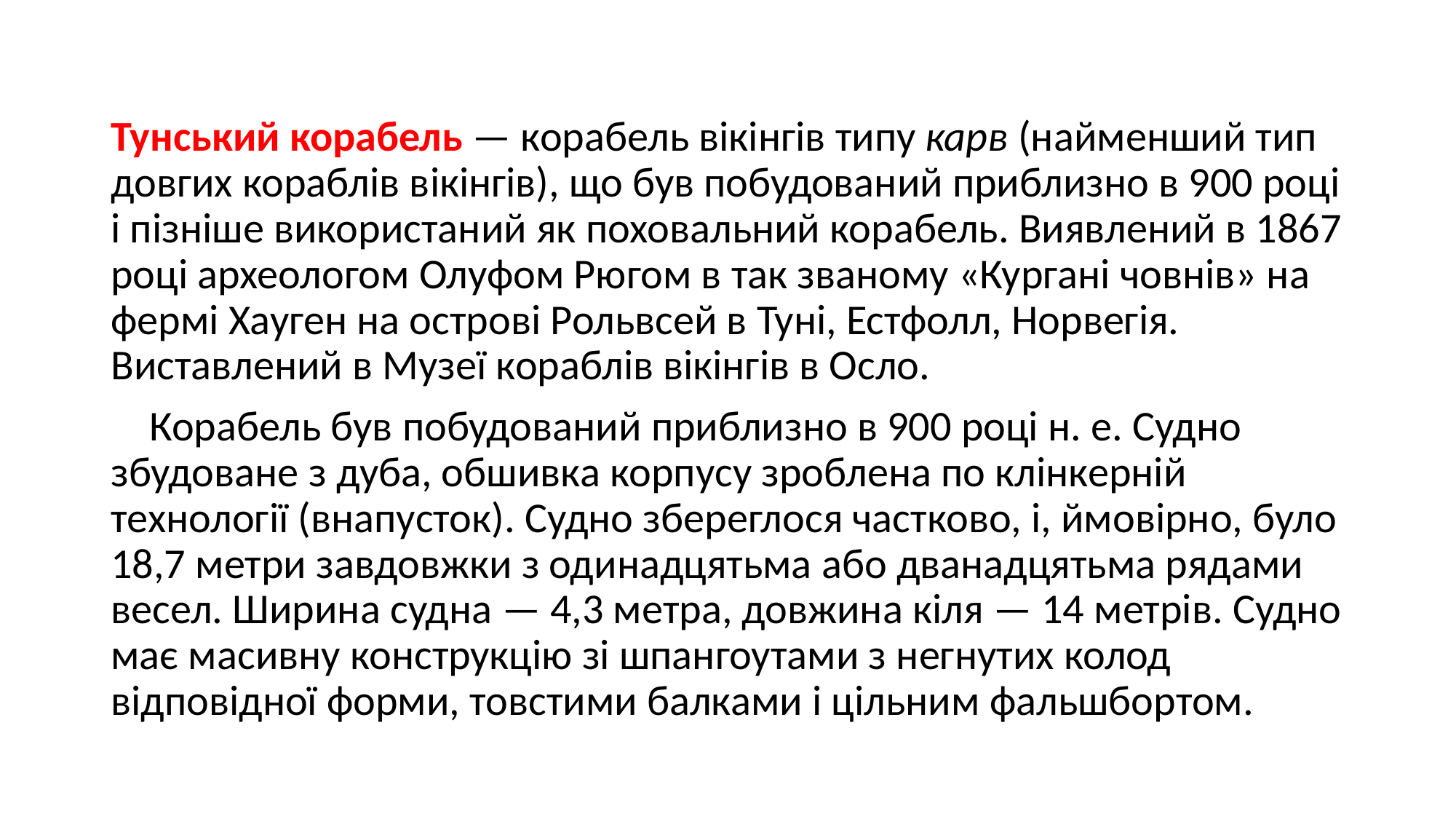

Тунський корабель — корабель вікінгів типу карв (найменший тип довгих кораблів вікінгів), що був побудований приблизно в 900 році і пізніше використаний як поховальний корабель. Виявлений в 1867 році археологом Олуфом Рюгом в так званому «Кургані човнів» на фермі Хауген на острові Рольвсей в Туні, Естфолл, Норвегія. Виставлений в Музеї кораблів вікінгів в Осло.
    Корабель був побудований приблизно в 900 році н. е. Судно збудоване з дуба, обшивка корпусу зроблена по клінкерній технології (внапусток). Судно збереглося частково, і, ймовірно, було 18,7 метри завдовжки з одинадцятьма або дванадцятьма рядами весел. Ширина судна — 4,3 метра, довжина кіля — 14 метрів. Судно має масивну конструкцію зі шпангоутами з негнутих колод відповідної форми, товстими балками і цільним фальшбортом.